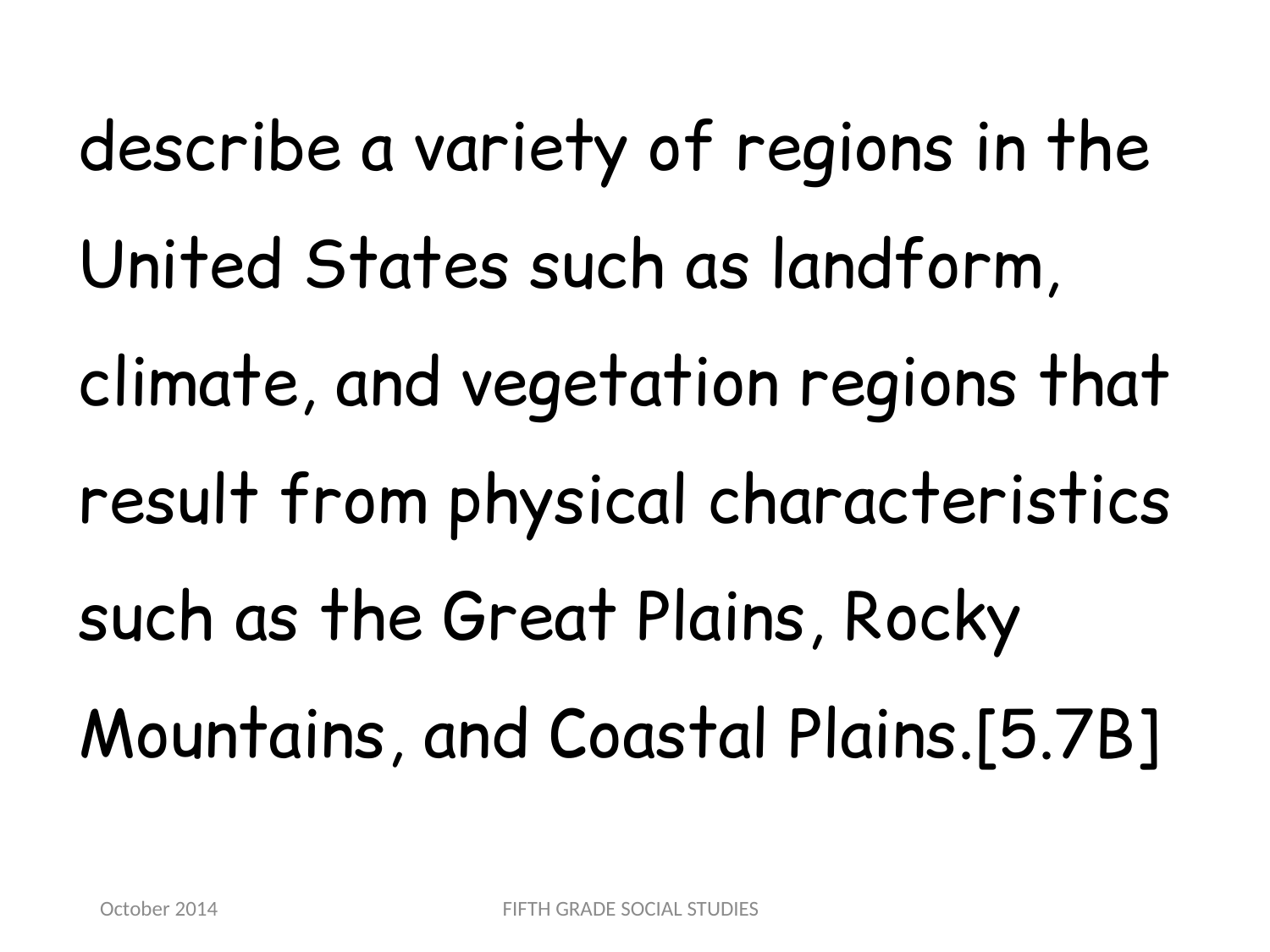

describe a variety of regions in the United States such as landform, climate, and vegetation regions that result from physical characteristics such as the Great Plains, Rocky Mountains, and Coastal Plains.[5.7B]
October 2014
FIFTH GRADE SOCIAL STUDIES